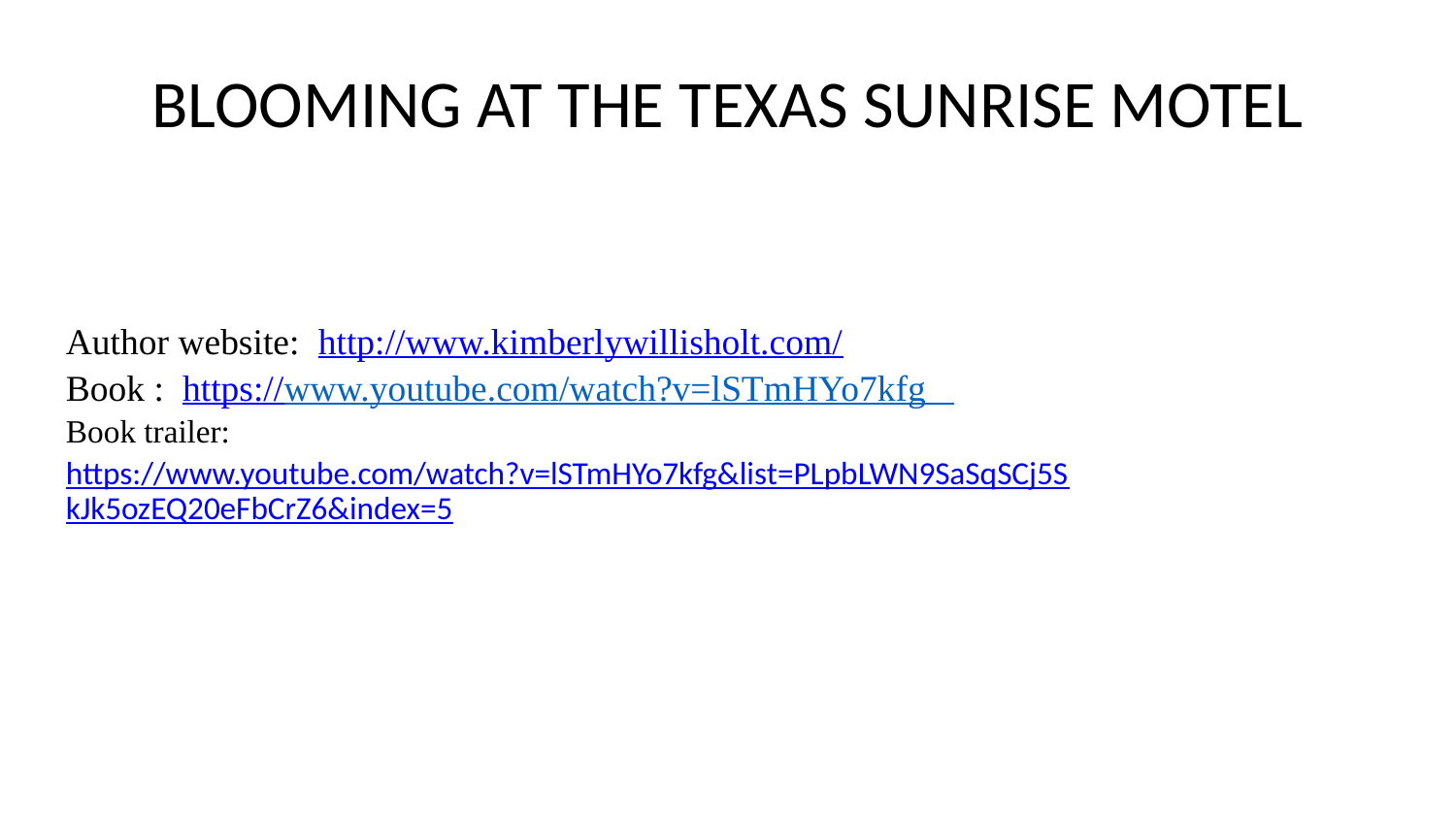

# BLOOMING AT THE TEXAS SUNRISE MOTEL
Author website:  http://www.kimberlywillisholt.com/
Book :  https://www.youtube.com/watch?v=lSTmHYo7kfg
Book trailer: https://www.youtube.com/watch?v=lSTmHYo7kfg&list=PLpbLWN9SaSqSCj5SkJk5ozEQ20eFbCrZ6&index=5